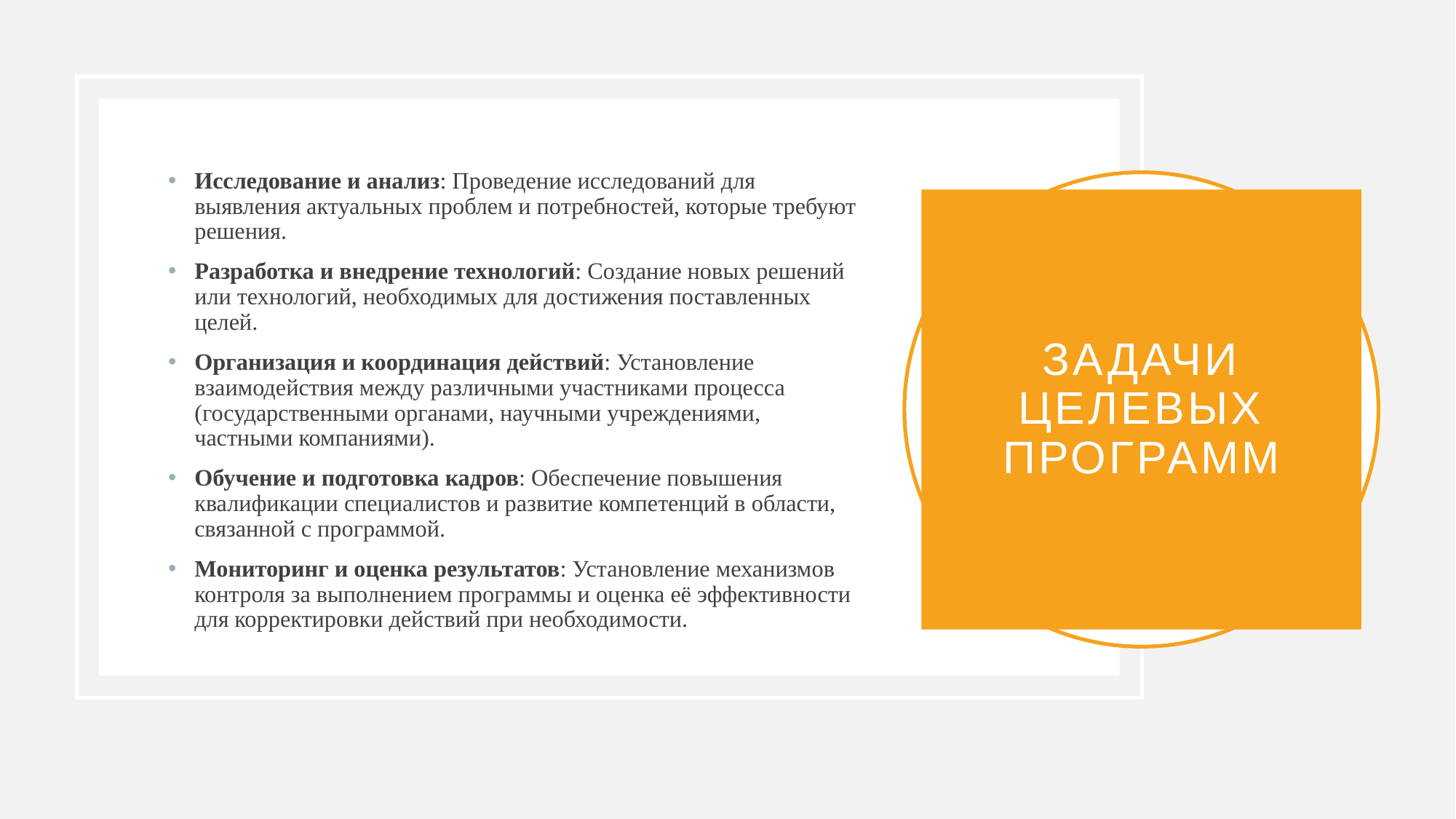

Исследование и анализ: Проведение исследований для выявления актуальных проблем и потребностей, которые требуют решения.
Разработка и внедрение технологий: Создание новых решений или технологий, необходимых для достижения поставленных целей.
Организация и координация действий: Установление взаимодействия между различными участниками процесса (государственными органами, научными учреждениями, частными компаниями).
Обучение и подготовка кадров: Обеспечение повышения квалификации специалистов и развитие компетенций в области, связанной с программой.
Мониторинг и оценка результатов: Установление механизмов контроля за выполнением программы и оценка её эффективности для корректировки действий при необходимости.

# Задачи целевых программ